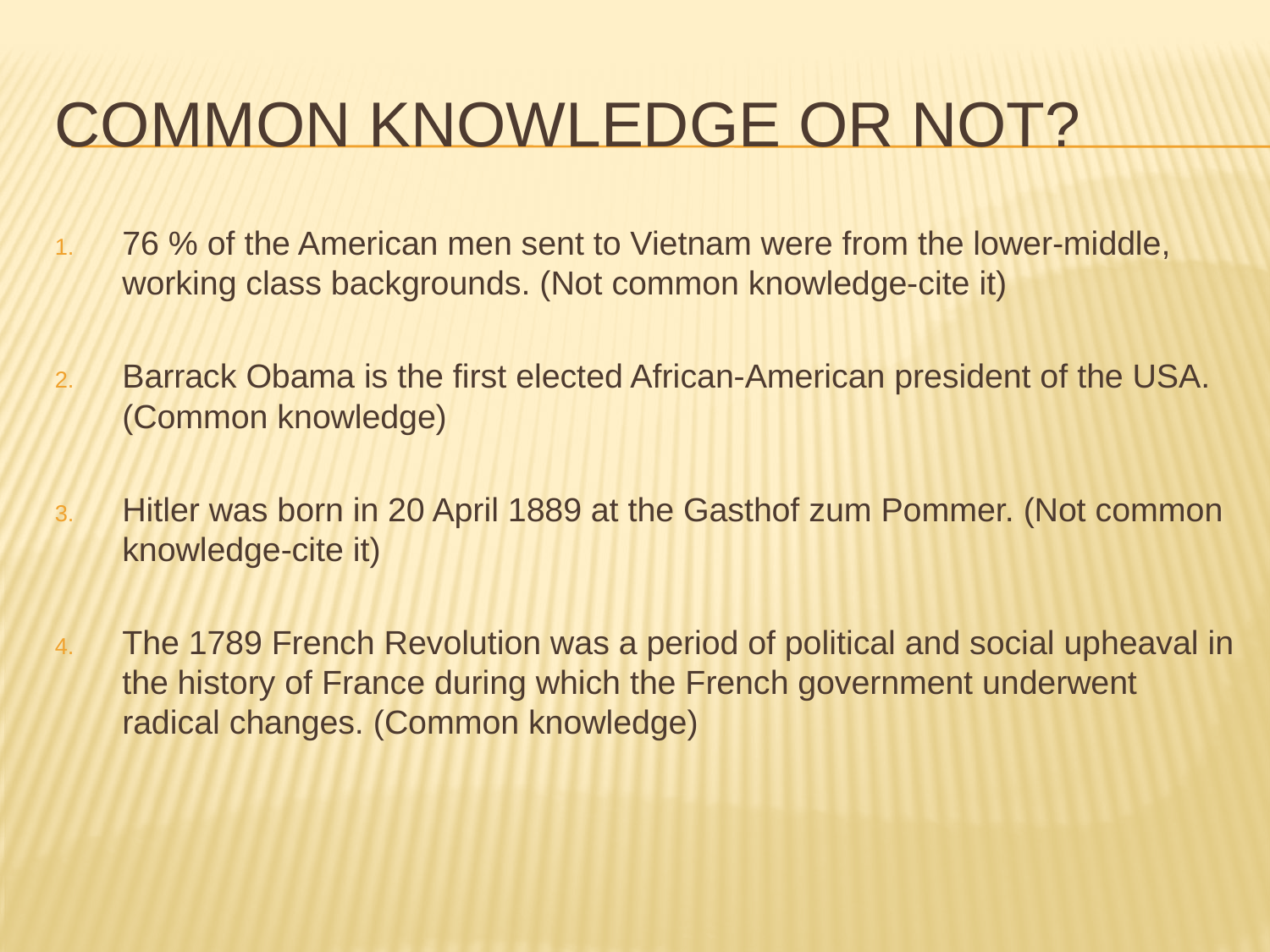

# Common knowledge or not?
76 % of the American men sent to Vietnam were from the lower-middle, working class backgrounds. (Not common knowledge-cite it)

Barrack Obama is the first elected African-American president of the USA. (Common knowledge)

Hitler was born in 20 April 1889 at the Gasthof zum Pommer. (Not common knowledge-cite it)

The 1789 French Revolution was a period of political and social upheaval in the history of France during which the French government underwent radical changes. (Common knowledge)